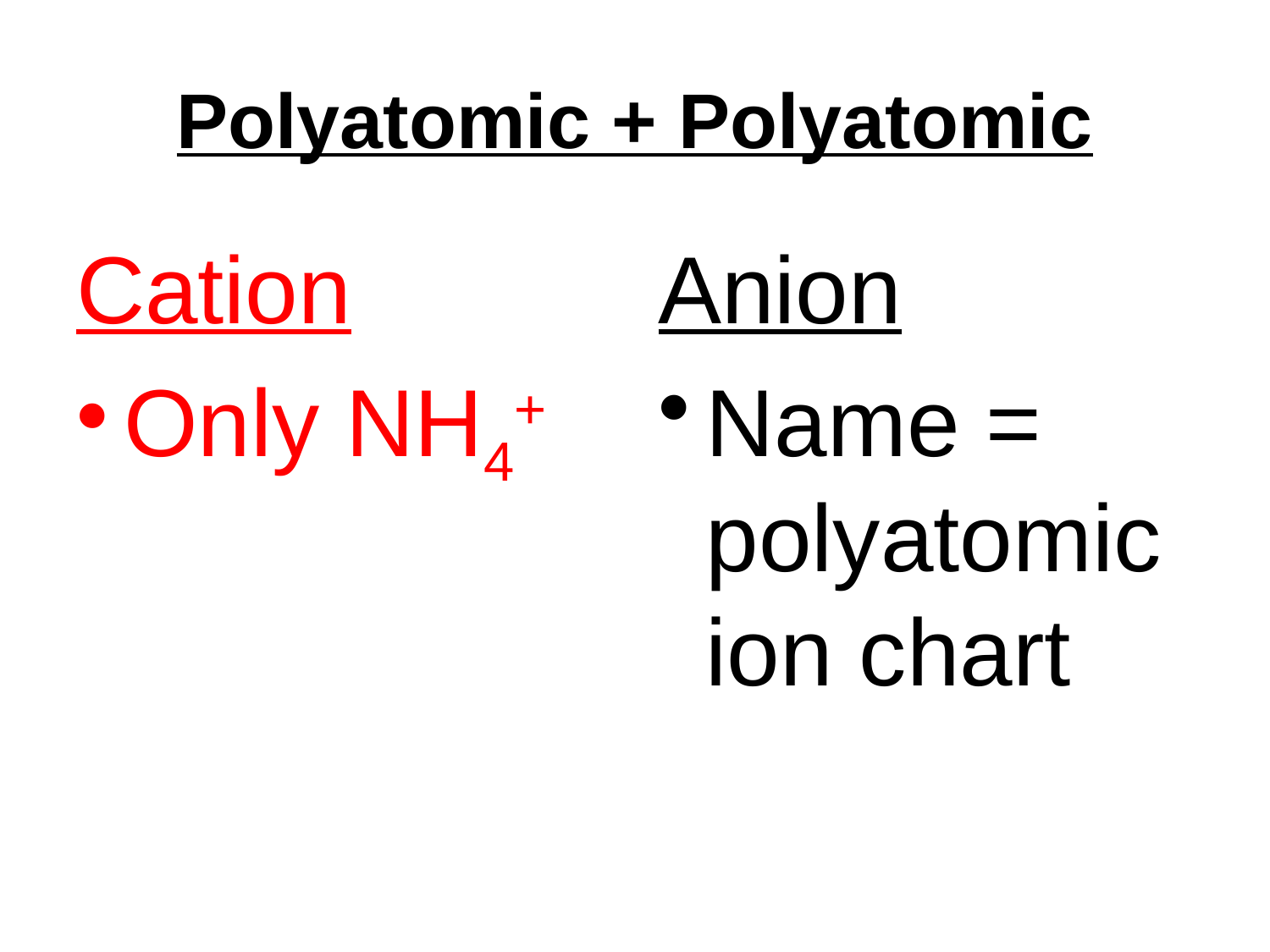

# Polyatomic + Polyatomic
Cation
Only NH4+

Anion
Name = polyatomic ion chart